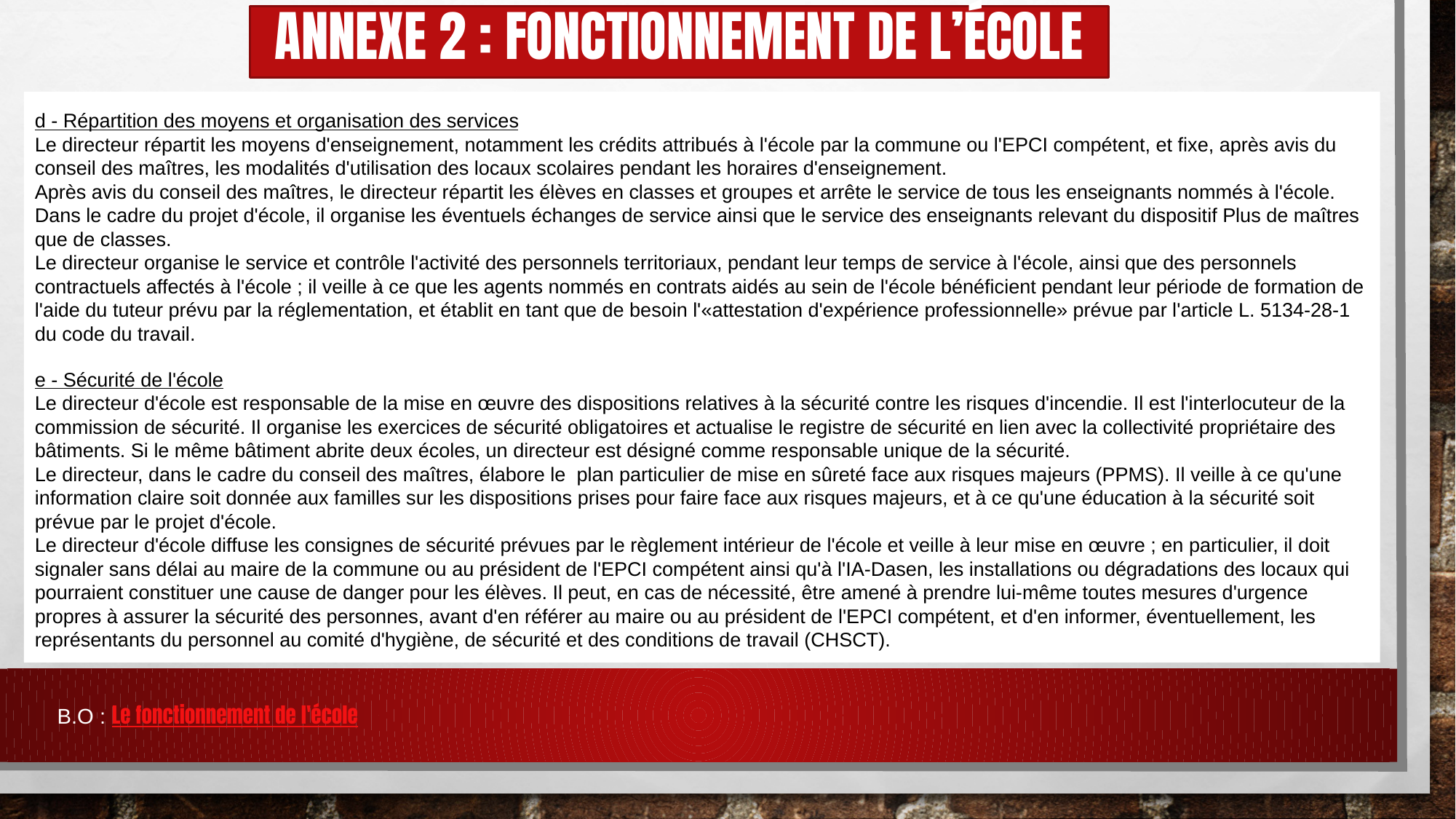

# ANNEXE 2 : fonctionnement de l’école
d - Répartition des moyens et organisation des services
Le directeur répartit les moyens d'enseignement, notamment les crédits attribués à l'école par la commune ou l'EPCI compétent, et fixe, après avis du conseil des maîtres, les modalités d'utilisation des locaux scolaires pendant les horaires d'enseignement.
Après avis du conseil des maîtres, le directeur répartit les élèves en classes et groupes et arrête le service de tous les enseignants nommés à l'école. Dans le cadre du projet d'école, il organise les éventuels échanges de service ainsi que le service des enseignants relevant du dispositif Plus de maîtres que de classes.
Le directeur organise le service et contrôle l'activité des personnels territoriaux, pendant leur temps de service à l'école, ainsi que des personnels contractuels affectés à l'école ; il veille à ce que les agents nommés en contrats aidés au sein de l'école bénéficient pendant leur période de formation de l'aide du tuteur prévu par la réglementation, et établit en tant que de besoin l'«attestation d'expérience professionnelle» prévue par l'article L. 5134-28-1 du code du travail.

e - Sécurité de l'école
Le directeur d'école est responsable de la mise en œuvre des dispositions relatives à la sécurité contre les risques d'incendie. Il est l'interlocuteur de la commission de sécurité. Il organise les exercices de sécurité obligatoires et actualise le registre de sécurité en lien avec la collectivité propriétaire des bâtiments. Si le même bâtiment abrite deux écoles, un directeur est désigné comme responsable unique de la sécurité.
Le directeur, dans le cadre du conseil des maîtres, élabore le  plan particulier de mise en sûreté face aux risques majeurs (PPMS). Il veille à ce qu'une information claire soit donnée aux familles sur les dispositions prises pour faire face aux risques majeurs, et à ce qu'une éducation à la sécurité soit prévue par le projet d'école.
Le directeur d'école diffuse les consignes de sécurité prévues par le règlement intérieur de l'école et veille à leur mise en œuvre ; en particulier, il doit signaler sans délai au maire de la commune ou au président de l'EPCI compétent ainsi qu'à l'IA-Dasen, les installations ou dégradations des locaux qui pourraient constituer une cause de danger pour les élèves. Il peut, en cas de nécessité, être amené à prendre lui-même toutes mesures d'urgence propres à assurer la sécurité des personnes, avant d'en référer au maire ou au président de l'EPCI compétent, et d'en informer, éventuellement, les représentants du personnel au comité d'hygiène, de sécurité et des conditions de travail (CHSCT).
B.O : Le fonctionnement de l'école